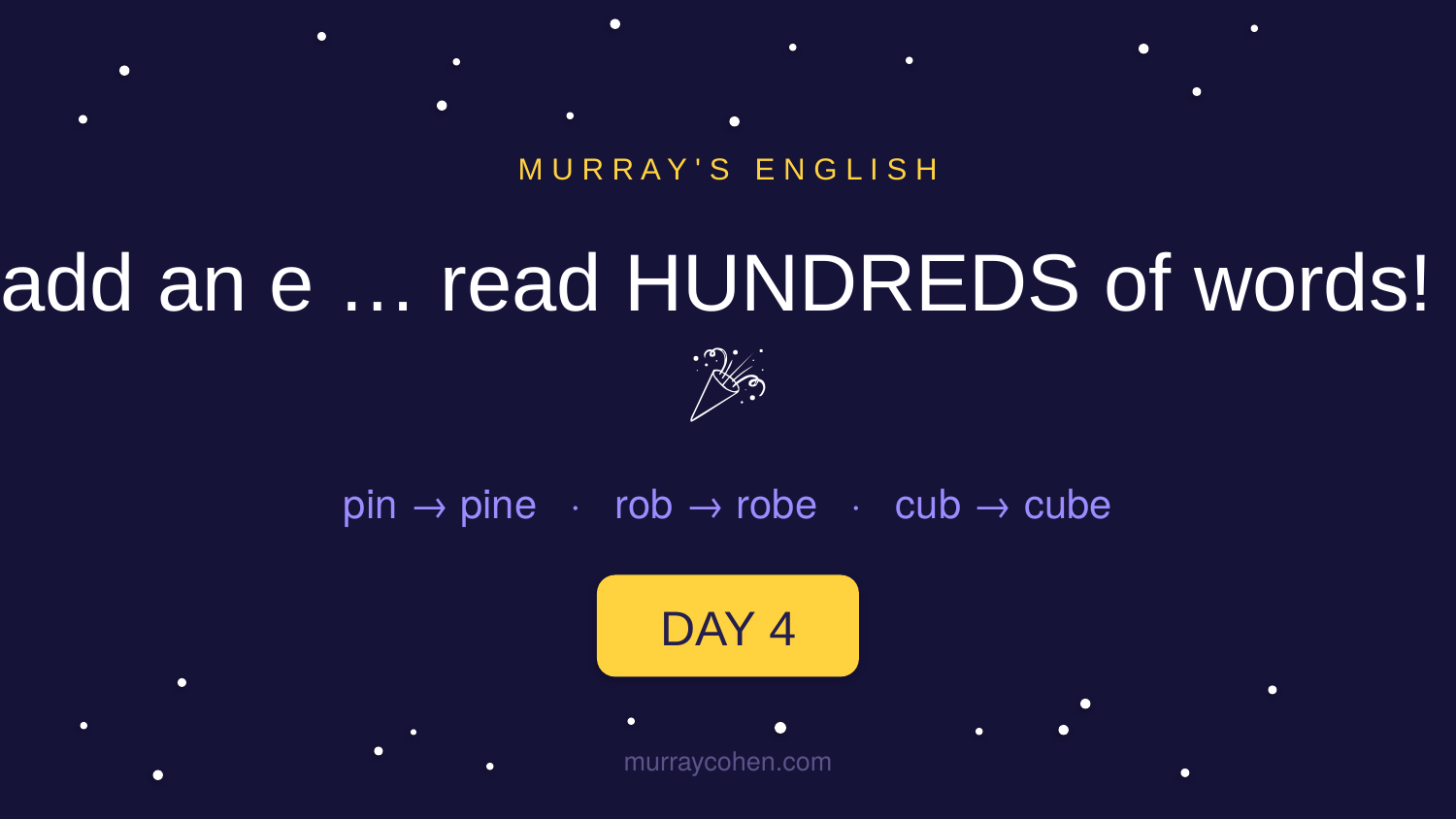

M U R R A Y ' S   E N G L I S H
add an e … read HUNDREDS of words!  🎉
pin → pine   ·   rob → robe   ·   cub → cube
DAY 4

murraycohen.com